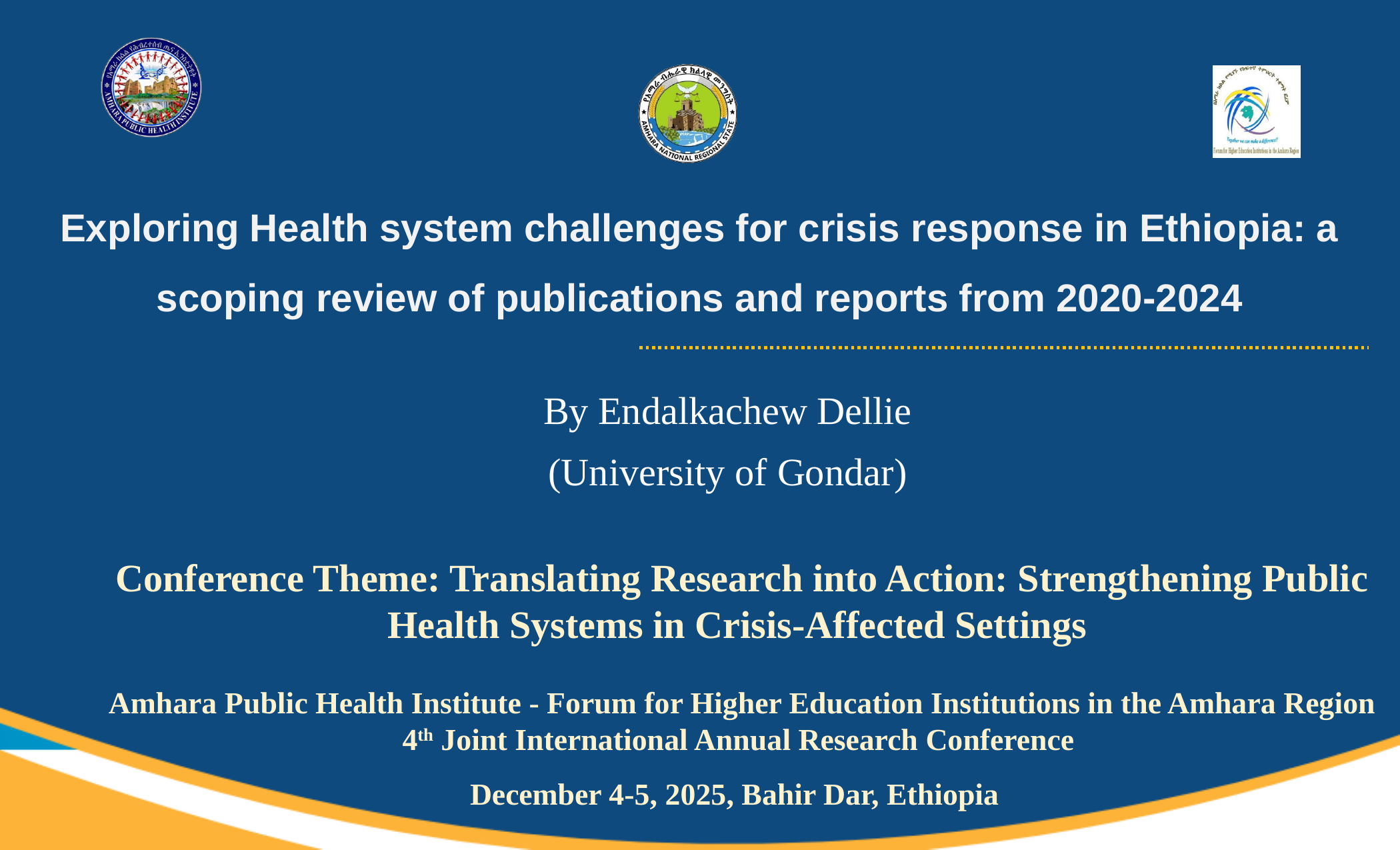

# Exploring Health system challenges for crisis response in Ethiopia: a scoping review of publications and reports from 2020-2024
By Endalkachew Dellie
(University of Gondar)

Conference Theme: Translating Research into Action: Strengthening Public Health Systems in Crisis-Affected Settings

Amhara Public Health Institute - Forum for Higher Education Institutions in the Amhara Region 4th Joint International Annual Research Conference
December 4-5, 2025, Bahir Dar, Ethiopia